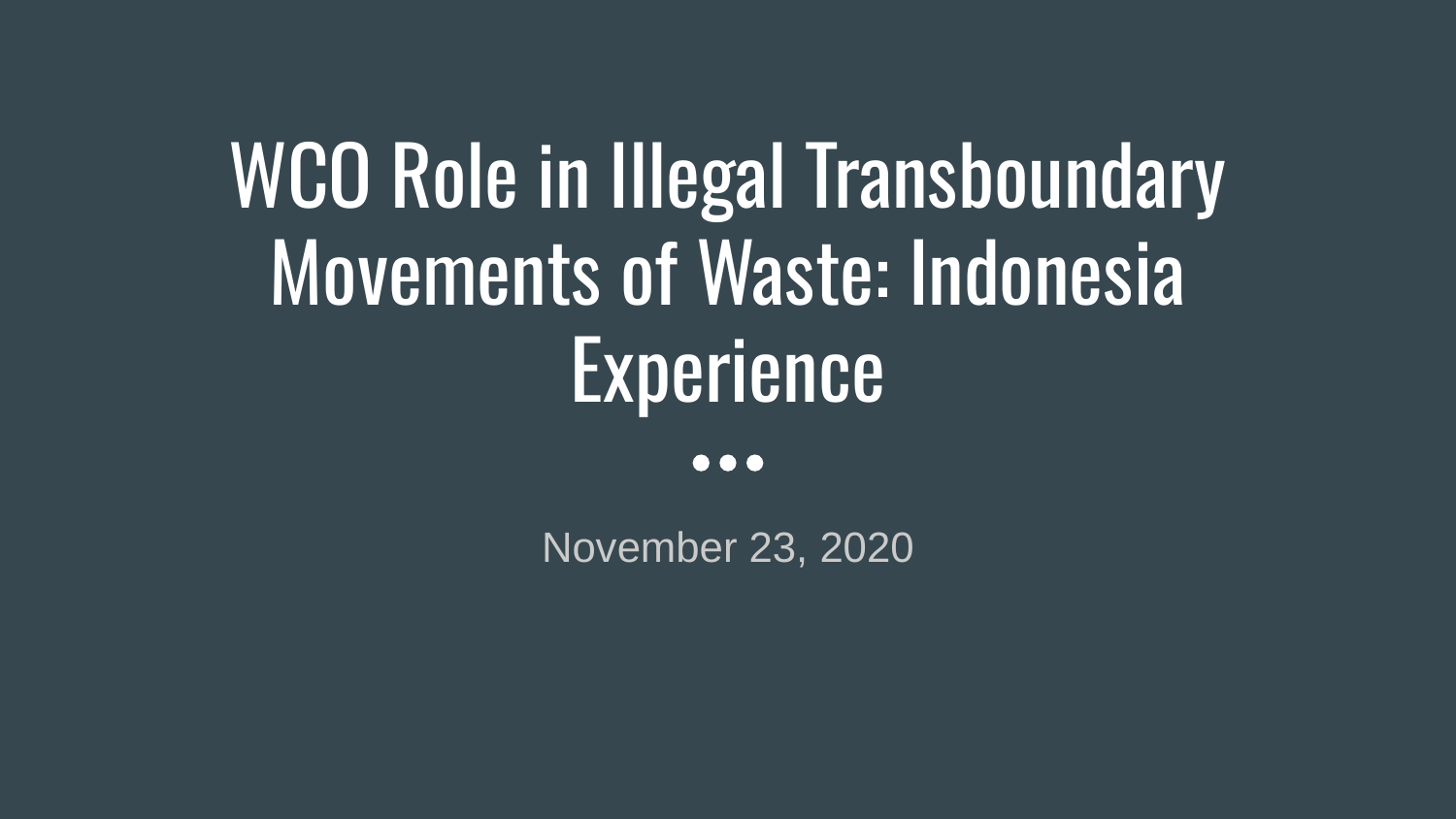

# WCO Role in Illegal Transboundary Movements of Waste: Indonesia Experience
November 23, 2020